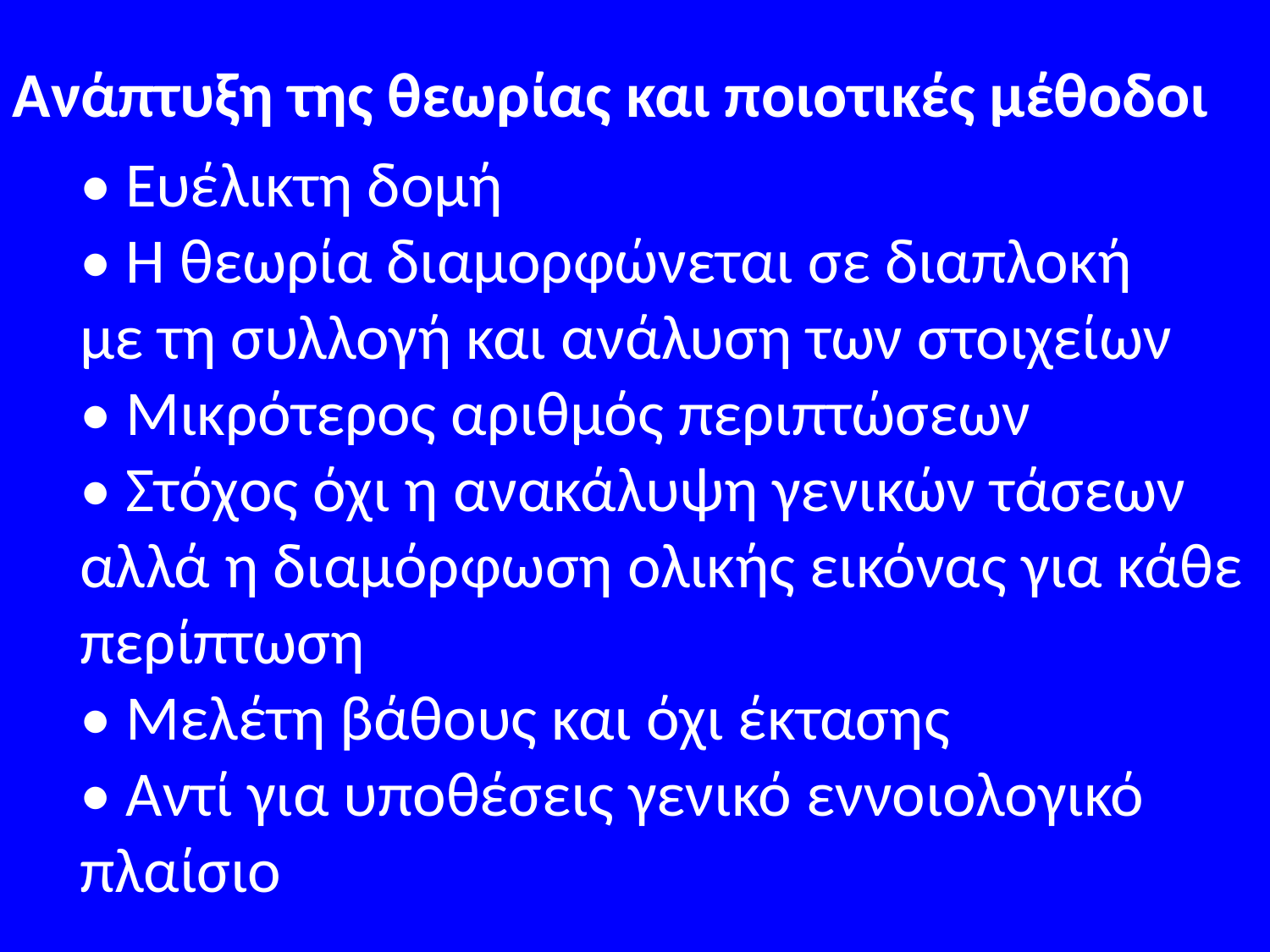

Ανάπτυξη της θεωρίας και ποιοτικές μέθοδοι
• Ευέλικτη δομή
• Η θεωρία διαμορφώνεται σε διαπλοκή
με τη συλλογή και ανάλυση των στοιχείων
• Μικρότερος αριθμός περιπτώσεων
• Στόχος όχι η ανακάλυψη γενικών τάσεων
αλλά η διαμόρφωση ολικής εικόνας για κάθε
περίπτωση
• Μελέτη βάθους και όχι έκτασης
• Αντί για υποθέσεις γενικό εννοιολογικό
πλαίσιο